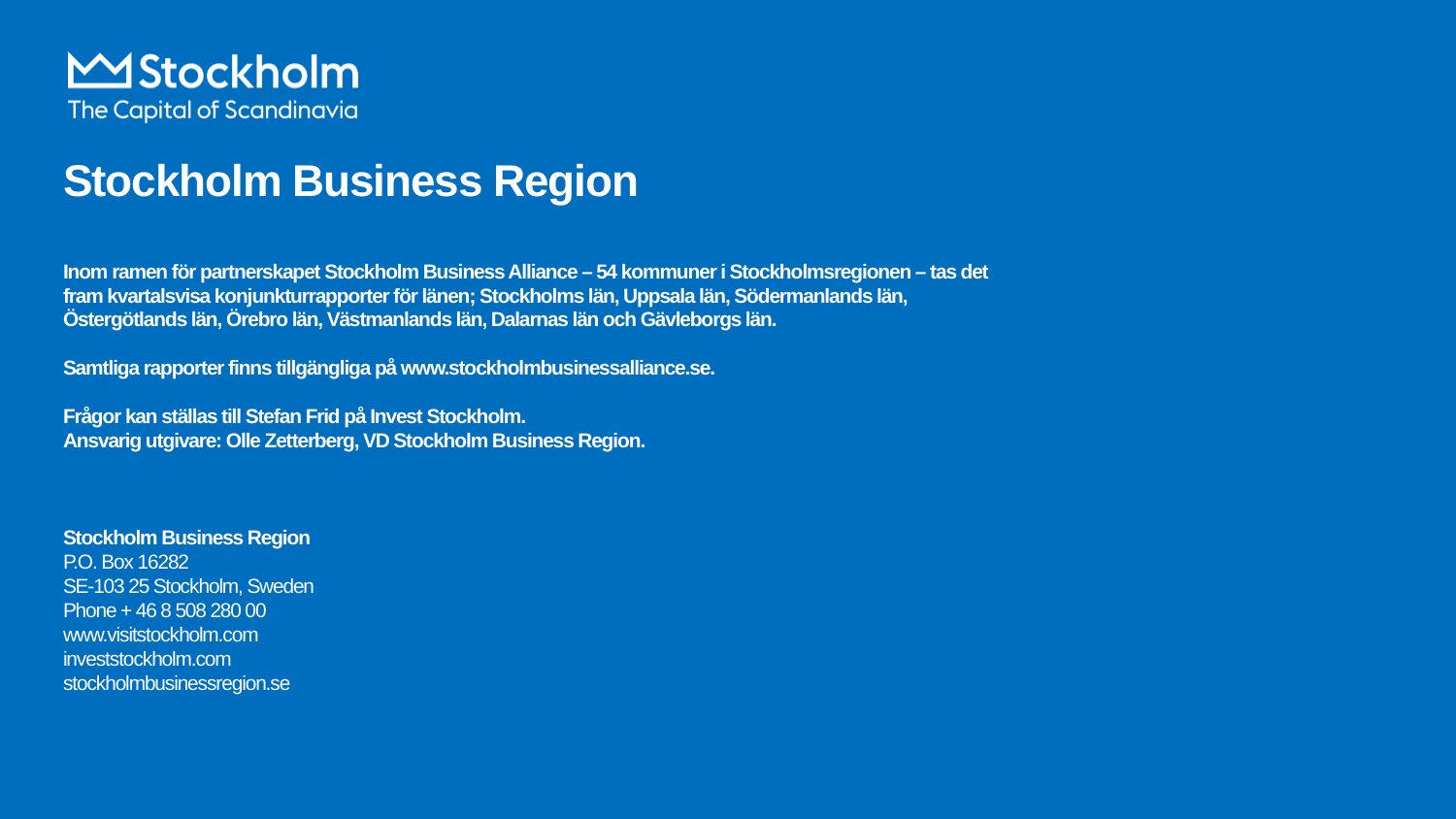

# Stockholm Business Region Inom ramen för partnerskapet Stockholm Business Alliance – 54 kommuner i Stockholmsregionen – tas det fram kvartalsvisa konjunkturrapporter för länen; Stockholms län, Uppsala län, Södermanlands län,  Östergötlands län, Örebro län, Västmanlands län, Dalarnas län och Gävleborgs län. Samtliga rapporter finns tillgängliga på www.stockholmbusinessalliance.se. Frågor kan ställas till Stefan Frid på Invest Stockholm. Ansvarig utgivare: Olle Zetterberg, VD Stockholm Business Region. Stockholm Business Region P.O. Box 16282 SE-103 25 Stockholm, Sweden Phone + 46 8 508 280 00 www.visitstockholm.com investstockholm.com stockholmbusinessregion.se